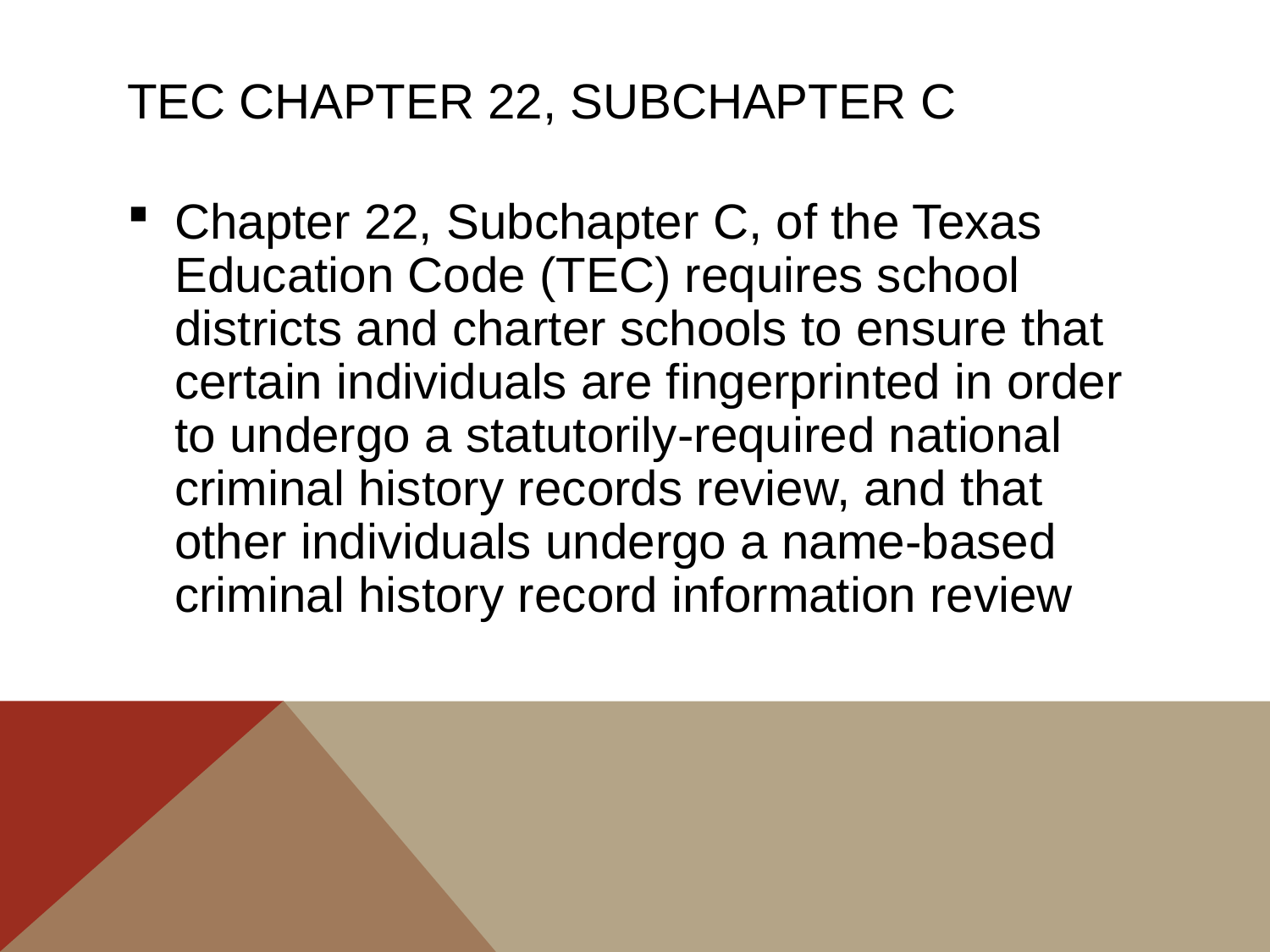

TEC Chapter 22, Subchapter C
Chapter 22, Subchapter C, of the Texas Education Code (TEC) requires school districts and charter schools to ensure that certain individuals are fingerprinted in order to undergo a statutorily-required national criminal history records review, and that other individuals undergo a name-based criminal history record information review